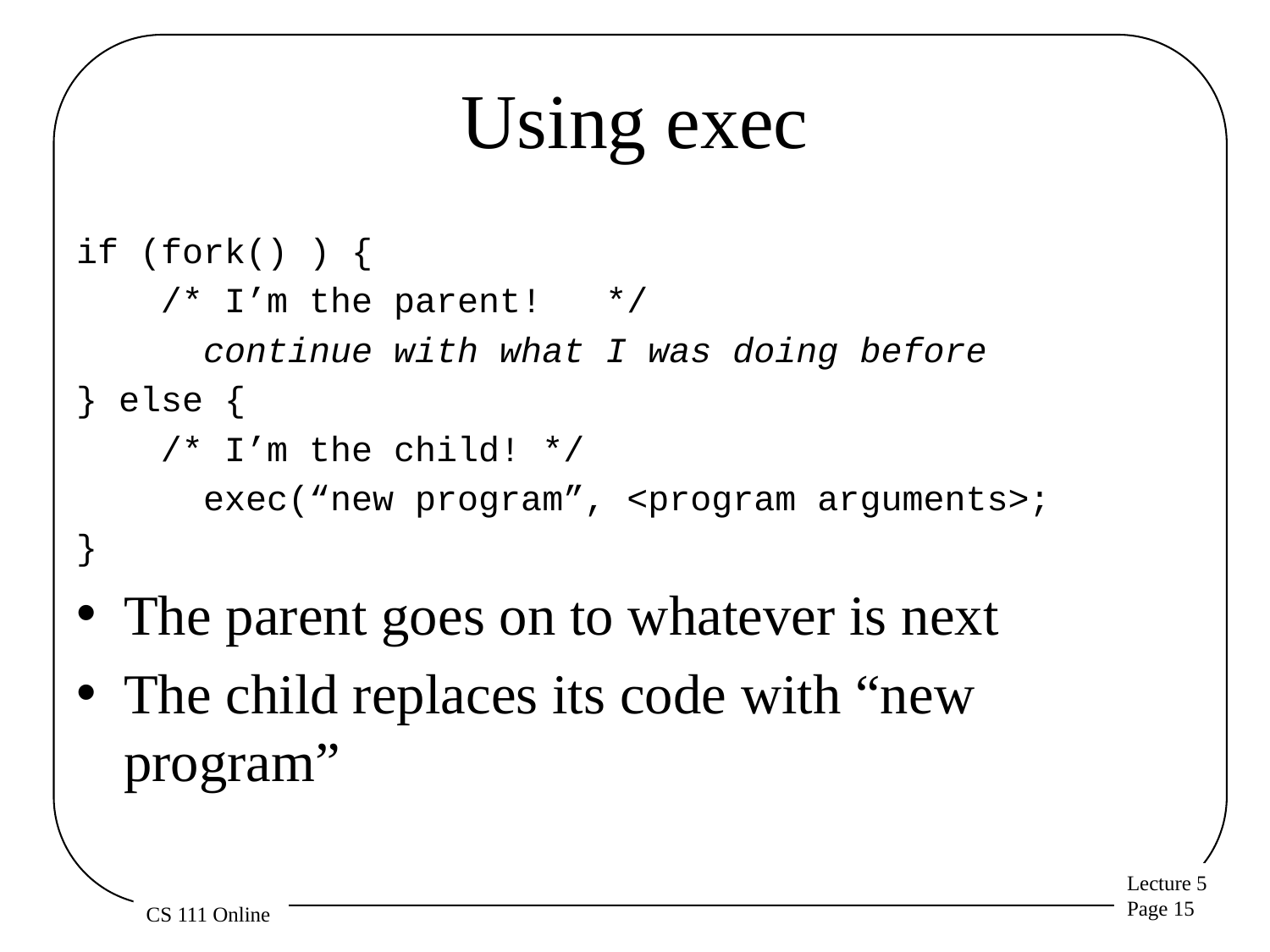

# Using exec
if (fork() ) {
    /* I’m the parent!   */
	continue with what I was doing before
} else {
    /* I’m the child! */
	exec(“new program”, <program arguments>;
}
The parent goes on to whatever is next
The child replaces its code with “new program”